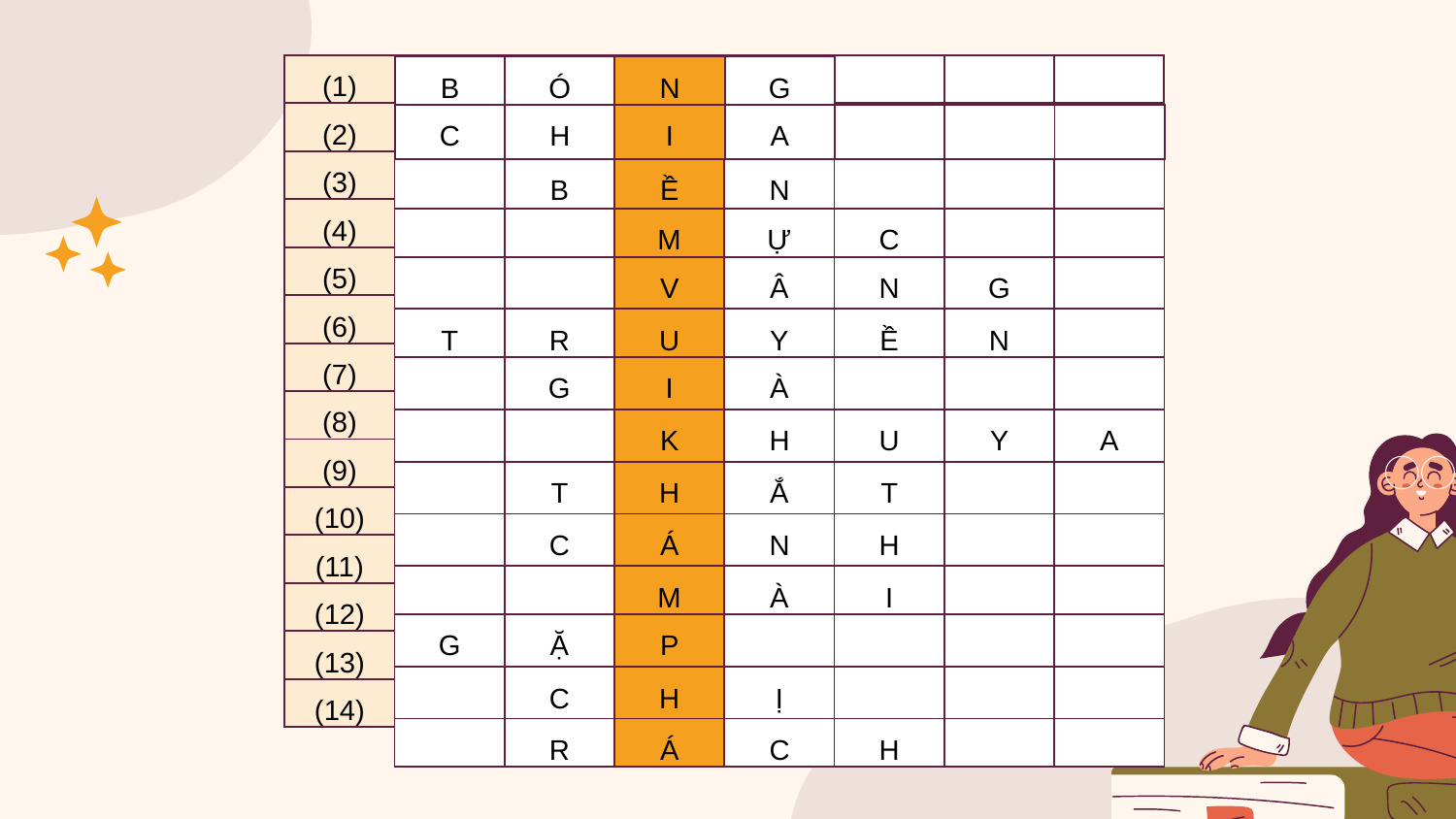

| (1) |  |  |  |  |  |  |  |
| --- | --- | --- | --- | --- | --- | --- | --- |
| (2) |  |  |  |  |  |  |  |
| (3) |  |  |  |  |  |  |  |
| (4) |  |  |  |  |  |  |  |
| (5) |  |  |  |  |  |  |  |
| (6) |  |  |  |  |  |  |  |
| (7) |  |  |  |  |  |  |  |
| (8) |  |  |  |  |  |  |  |
| (9) |  |  |  |  |  |  |  |
| (10) |  |  |  |  |  |  |  |
| (11) |  |  |  |  |  |  |  |
| (12) |  |  |  |  |  |  |  |
| (13) |  |  |  |  |  |  |  |
| (14) |  |  |  |  |  |  |  |
| B | Ó | N | G |
| --- | --- | --- | --- |
| C | H | I | A |  |  |  |
| --- | --- | --- | --- | --- | --- | --- |
|  | B | Ề | N |  |  |  |
| --- | --- | --- | --- | --- | --- | --- |
|  |  | M | Ự | C |  |  |
| --- | --- | --- | --- | --- | --- | --- |
|  |  | V | Â | N | G |  |
| --- | --- | --- | --- | --- | --- | --- |
| T | R | U | Y | Ề | N |  |
| --- | --- | --- | --- | --- | --- | --- |
|  | G | I | À |  |  |  |
| --- | --- | --- | --- | --- | --- | --- |
|  |  | K | H | U | Y | A |
| --- | --- | --- | --- | --- | --- | --- |
|  | T | H | Ắ | T |  |  |
| --- | --- | --- | --- | --- | --- | --- |
|  | C | Á | N | H |  |  |
| --- | --- | --- | --- | --- | --- | --- |
|  |  | M | À | I |  |  |
| --- | --- | --- | --- | --- | --- | --- |
| G | Ặ | P |  |  |  |  |
| --- | --- | --- | --- | --- | --- | --- |
|  | C | H | Ị |  |  |  |
| --- | --- | --- | --- | --- | --- | --- |
|  | R | Á | C | H |  |  |
| --- | --- | --- | --- | --- | --- | --- |